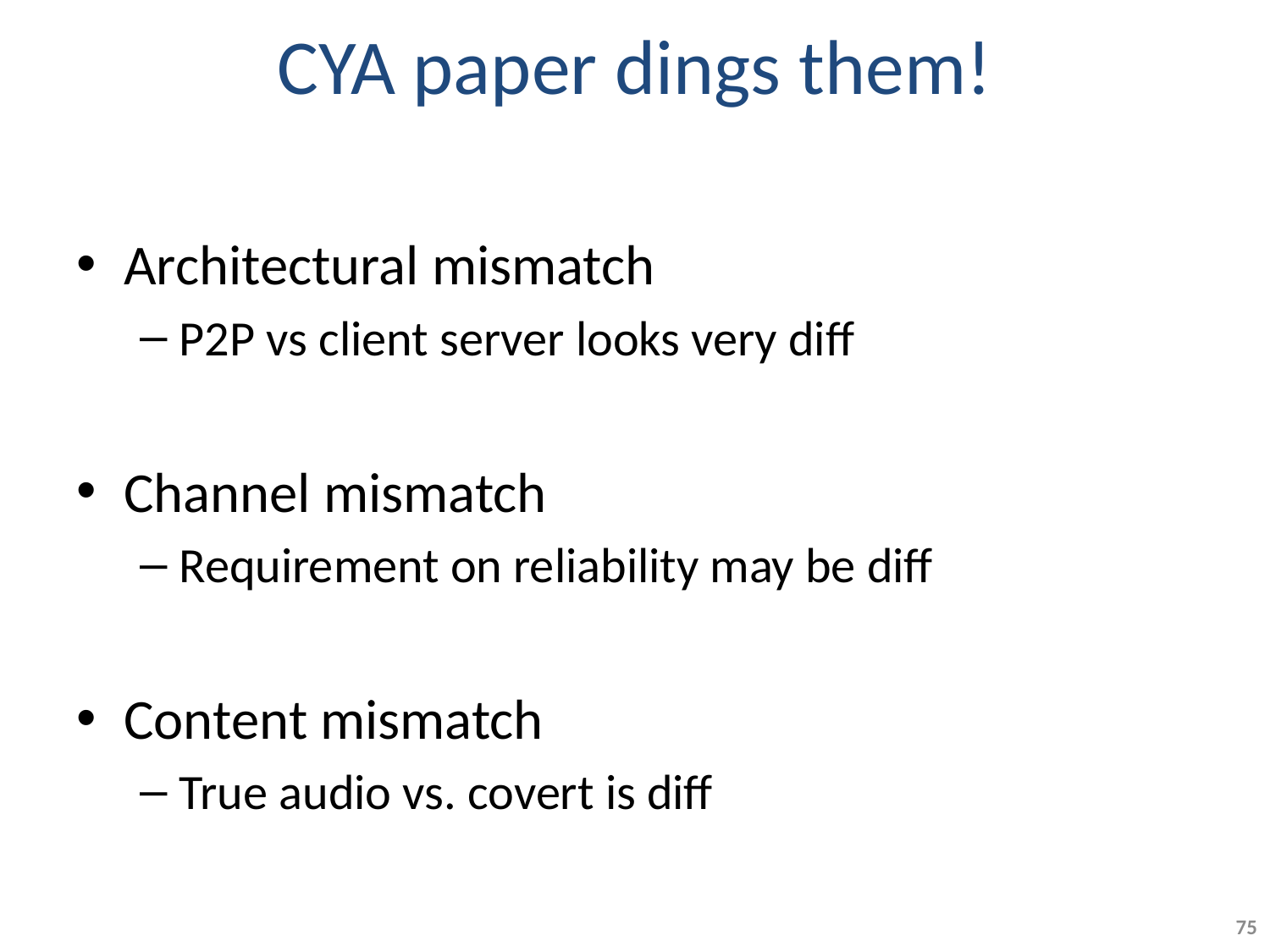

# CYA paper dings them!
Architectural mismatch
P2P vs client server looks very diff

Channel mismatch
Requirement on reliability may be diff

Content mismatch
True audio vs. covert is diff
75